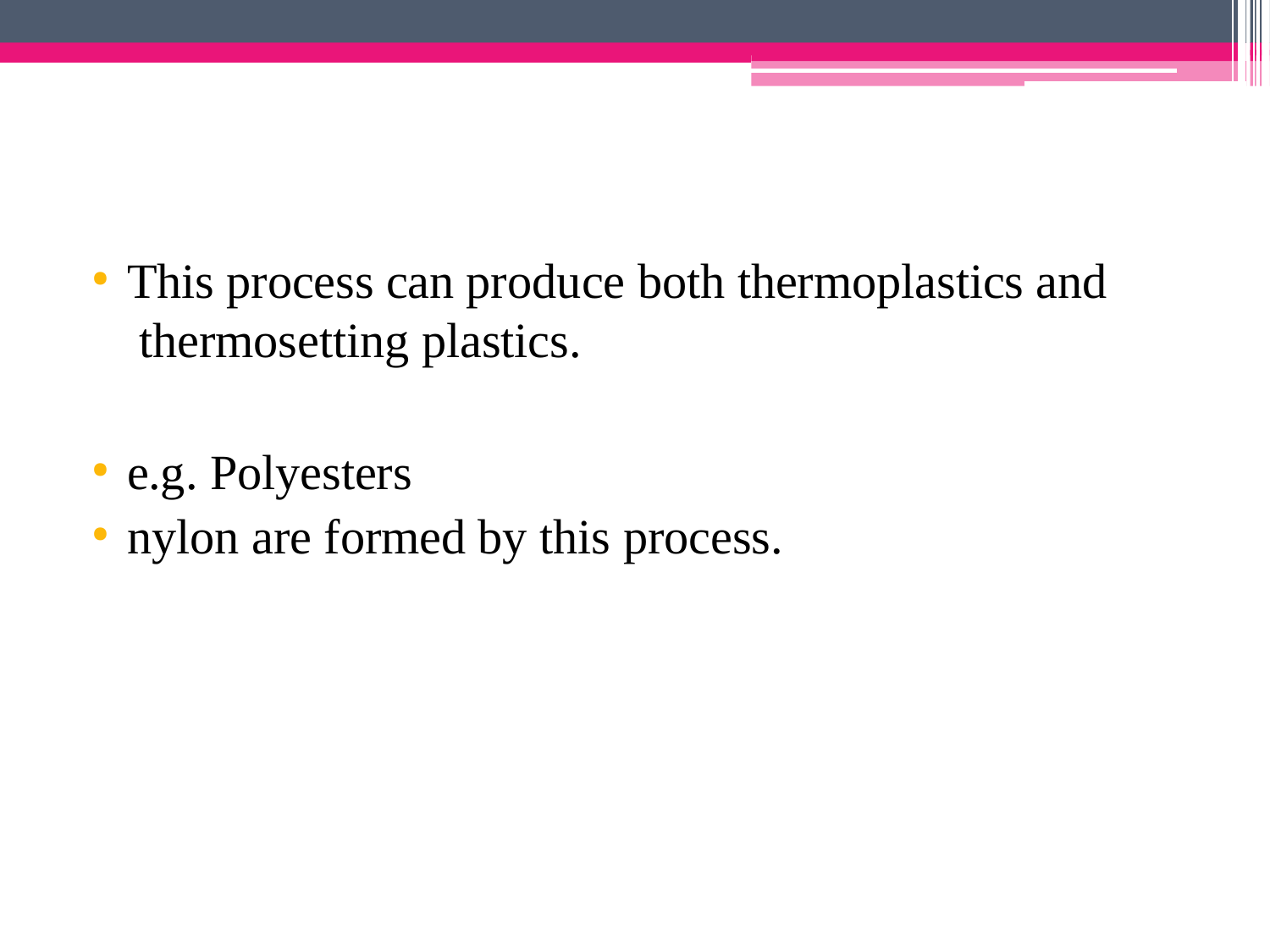

This process can produce both thermoplastics and  thermosetting plastics.

e.g. Polyesters
nylon are formed by this process.